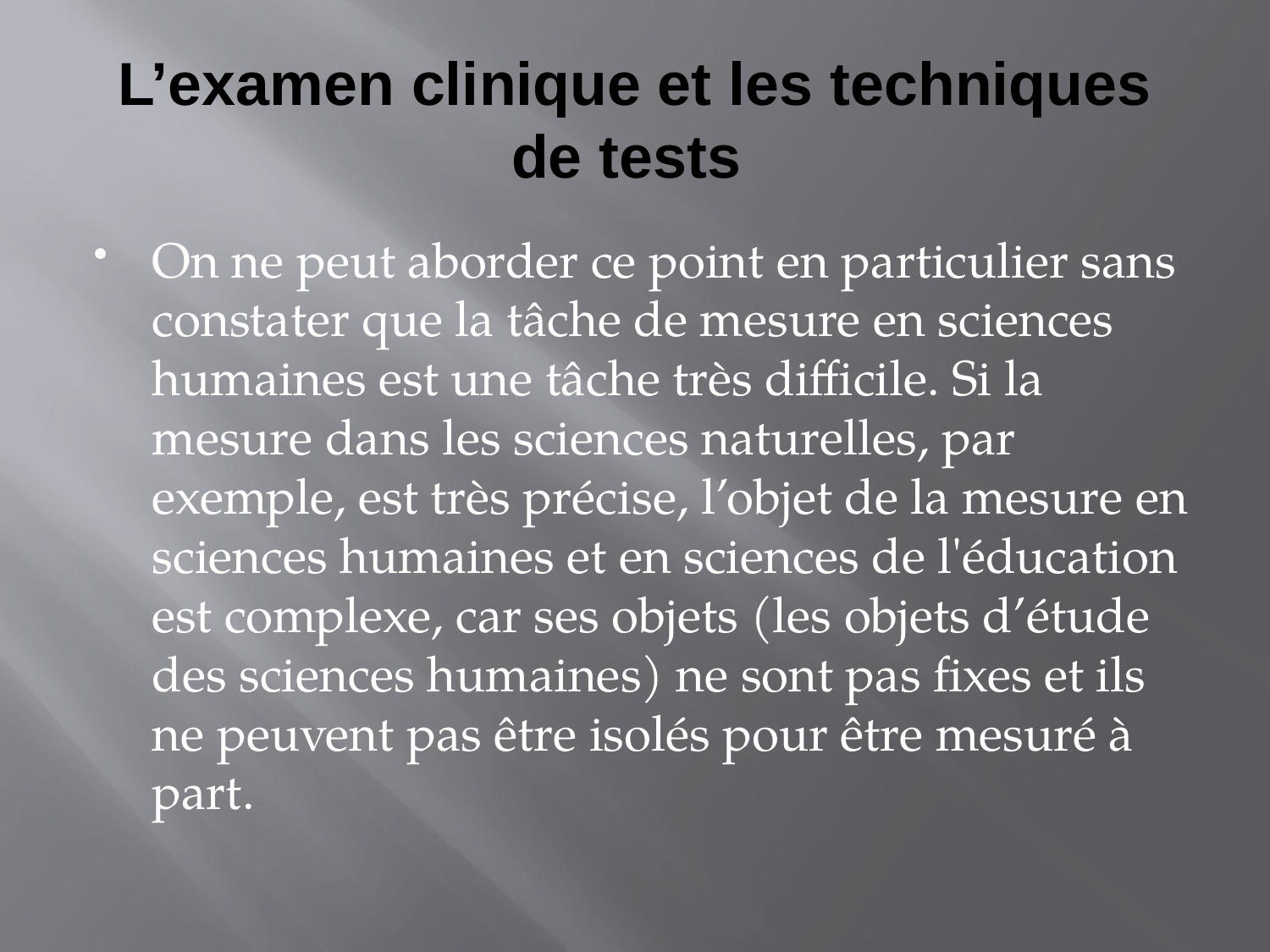

# L’examen clinique et les techniques de tests
On ne peut aborder ce point en particulier sans constater que la tâche de mesure en sciences humaines est une tâche très difficile. Si la mesure dans les sciences naturelles, par exemple, est très précise, l’objet de la mesure en sciences humaines et en sciences de l'éducation est complexe, car ses objets (les objets d’étude des sciences humaines) ne sont pas fixes et ils ne peuvent pas être isolés pour être mesuré à part.